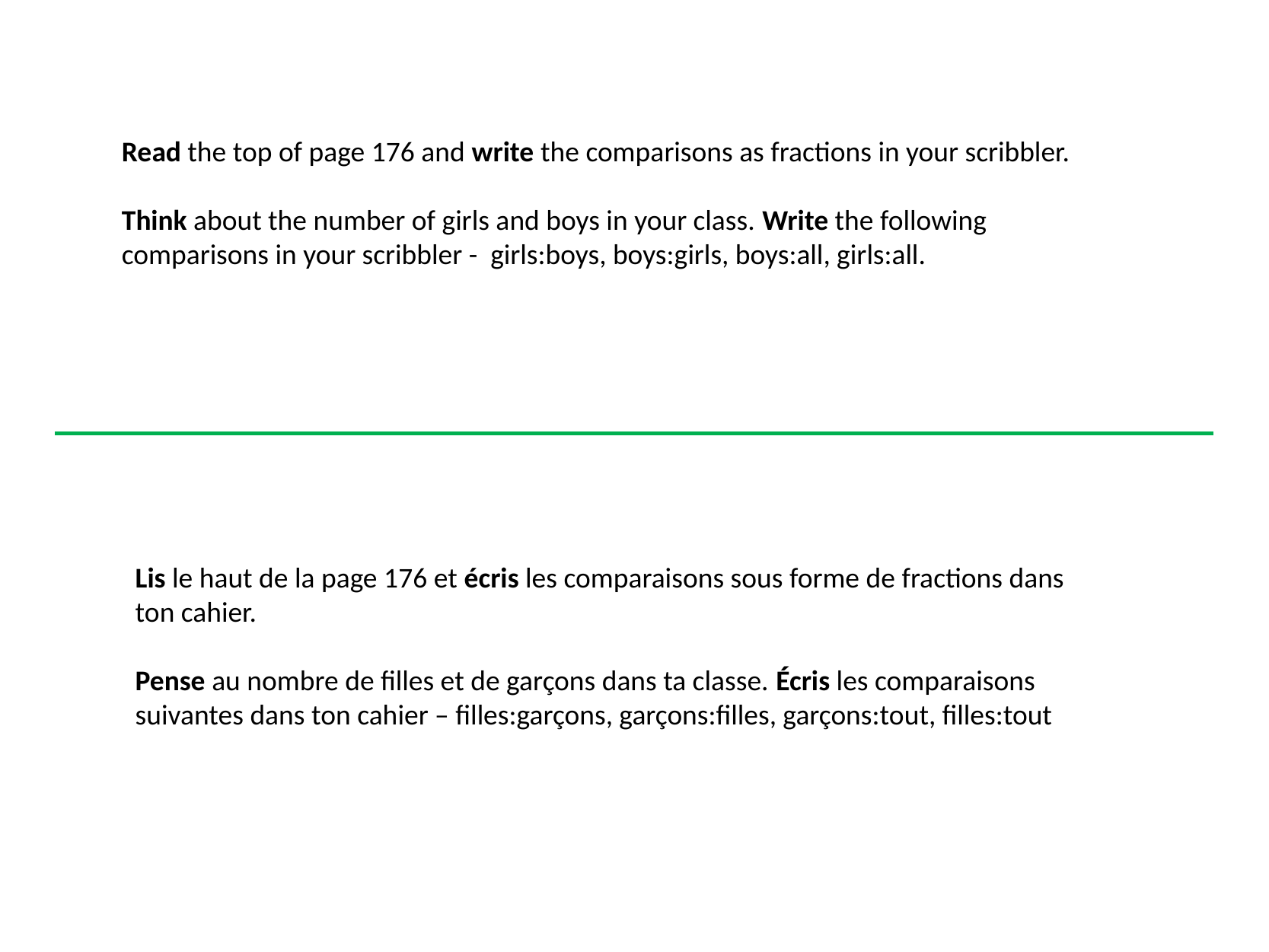

Read the top of page 176 and write the comparisons as fractions in your scribbler.

Think about the number of girls and boys in your class. Write the following comparisons in your scribbler -  girls:boys, boys:girls, boys:all, girls:all.
Lis le haut de la page 176 et écris les comparaisons sous forme de fractions dans ton cahier.

Pense au nombre de filles et de garçons dans ta classe. Écris les comparaisons suivantes dans ton cahier – filles:garçons, garçons:filles, garçons:tout, filles:tout